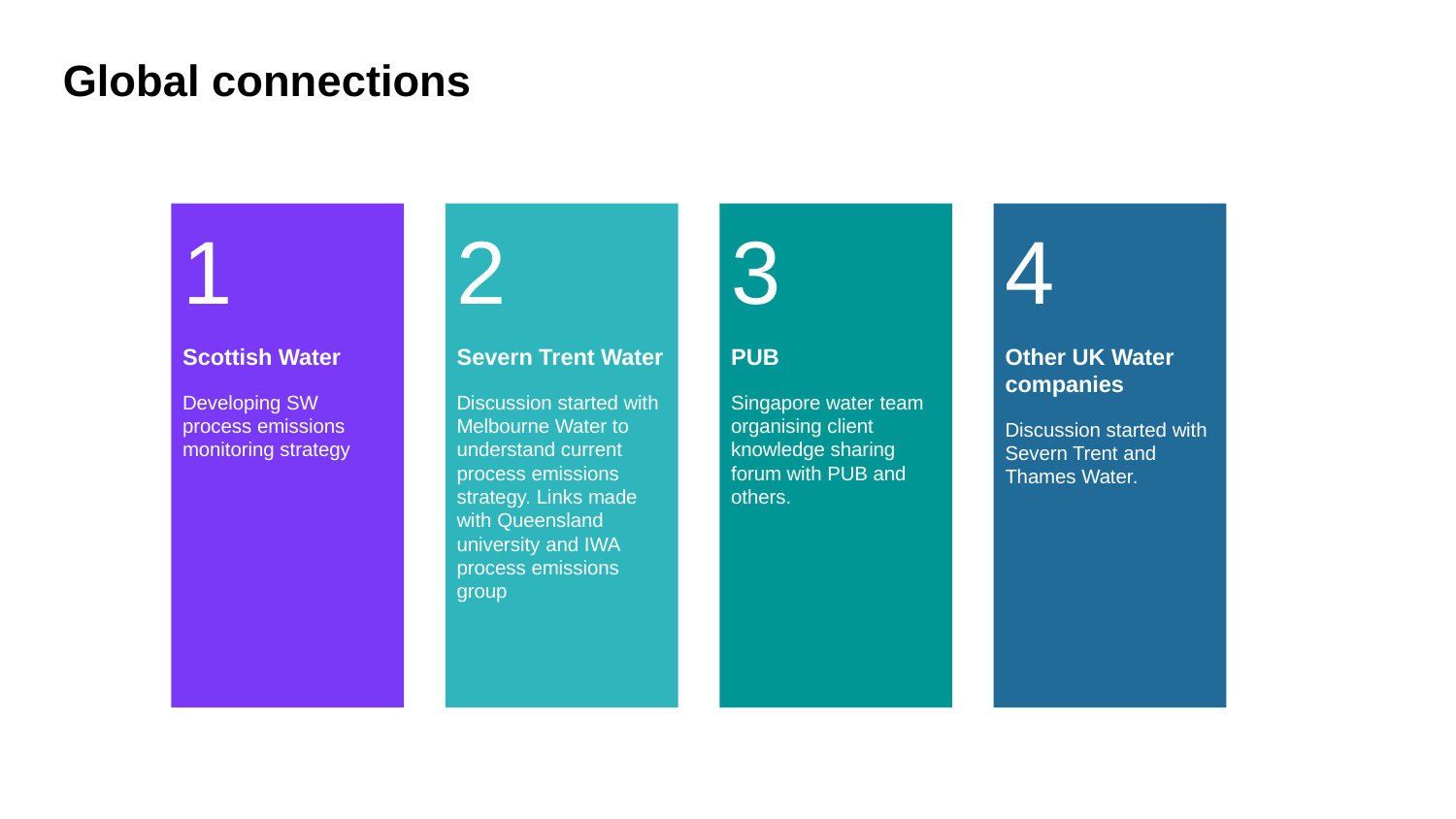

# Global connections
1
Scottish Water
Developing SW process emissions monitoring strategy
2
Severn Trent Water
Discussion started with Melbourne Water to understand current process emissions strategy. Links made with Queensland university and IWA process emissions group
3
PUB
Singapore water team organising client knowledge sharing forum with PUB and others.
4
Other UK Water companies
Discussion started with Severn Trent and Thames Water.